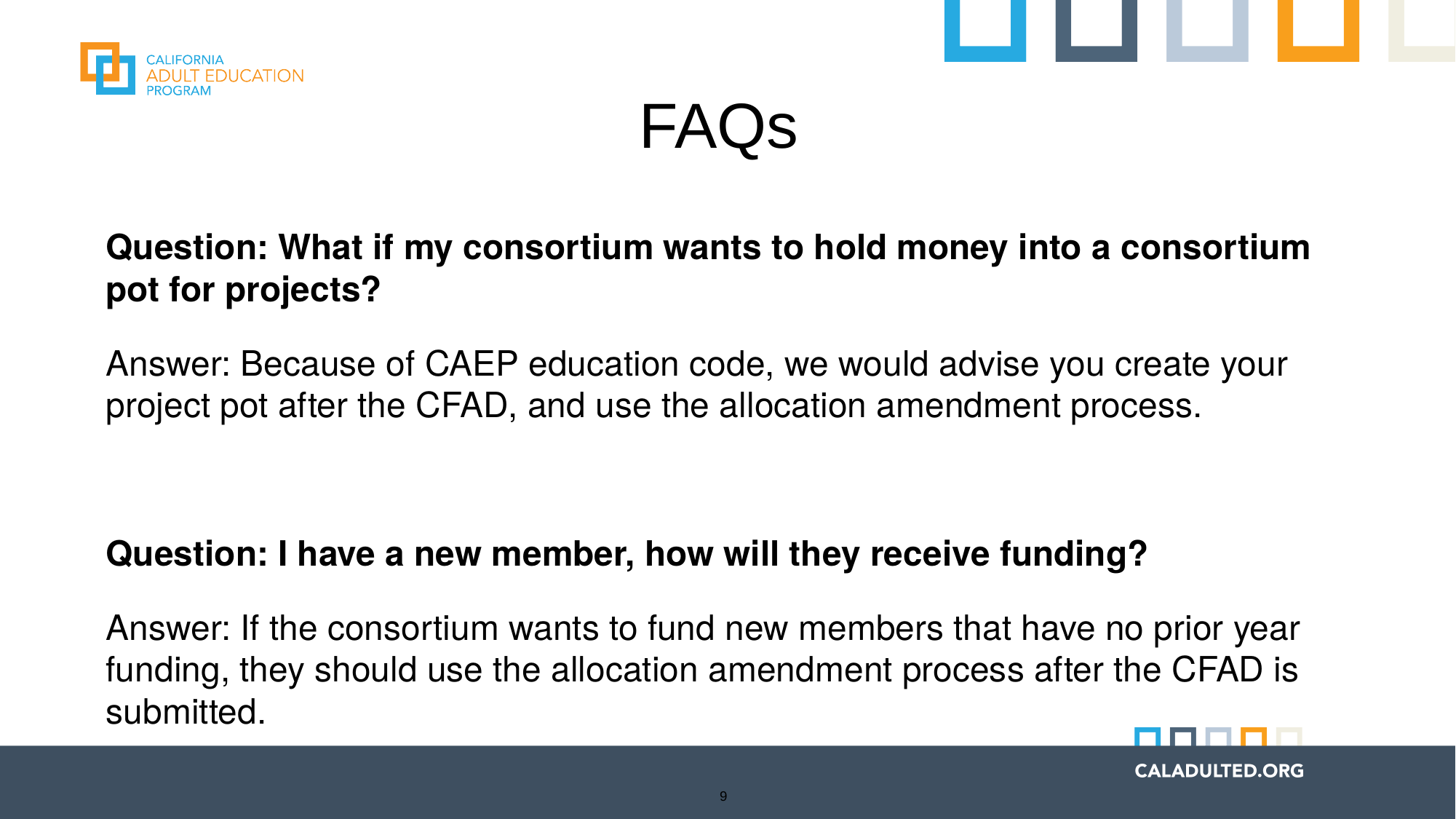

# FAQs
Question: What if my consortium wants to hold money into a consortium pot for projects?
Answer: Because of CAEP education code, we would advise you create your project pot after the CFAD, and use the allocation amendment process.

Question: I have a new member, how will they receive funding?
Answer: If the consortium wants to fund new members that have no prior year funding, they should use the allocation amendment process after the CFAD is submitted.
9